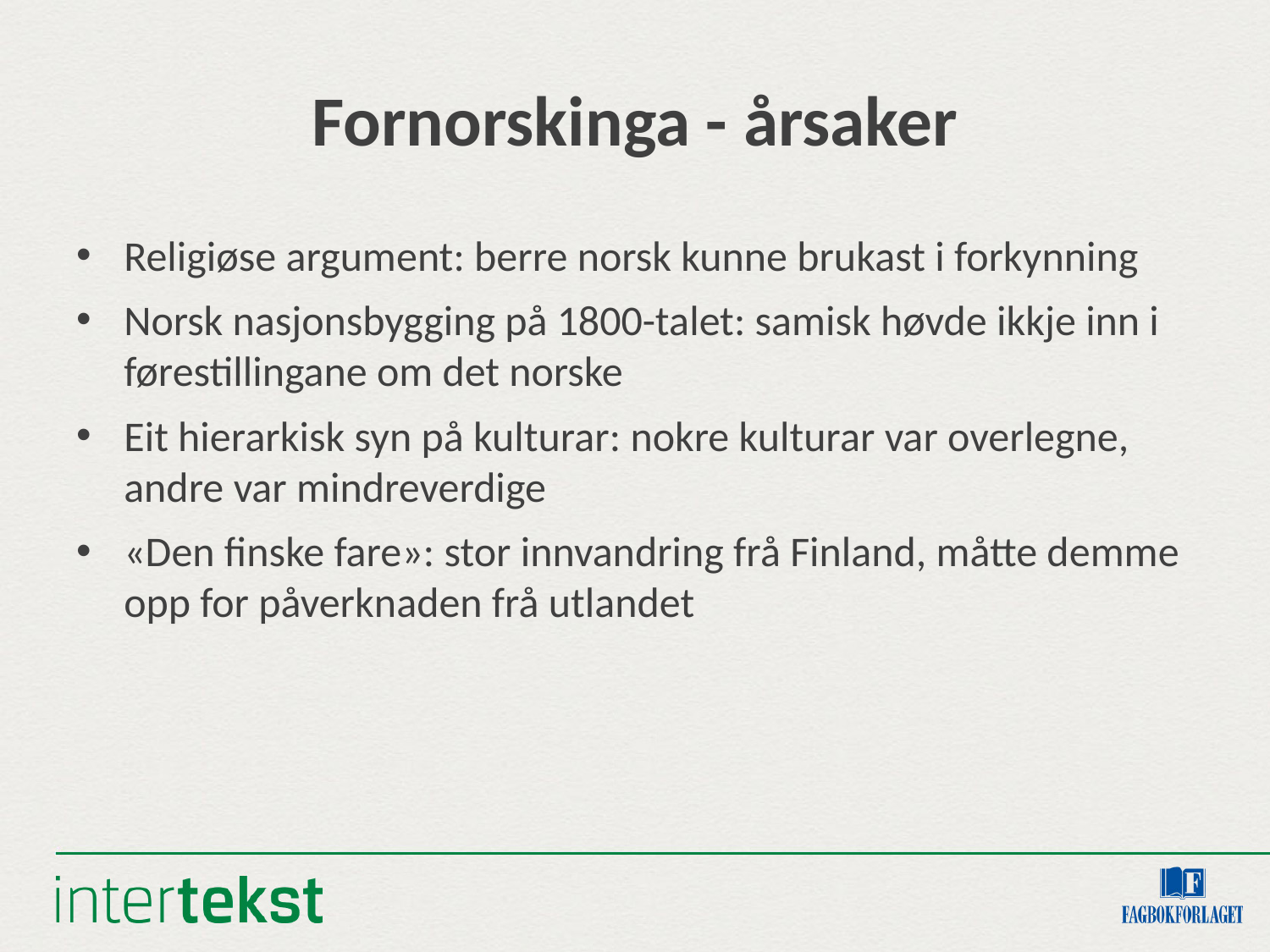

# Fornorskinga - årsaker
Religiøse argument: berre norsk kunne brukast i forkynning
Norsk nasjonsbygging på 1800-talet: samisk høvde ikkje inn i førestillingane om det norske
Eit hierarkisk syn på kulturar: nokre kulturar var overlegne, andre var mindreverdige
«Den finske fare»: stor innvandring frå Finland, måtte demme opp for påverknaden frå utlandet